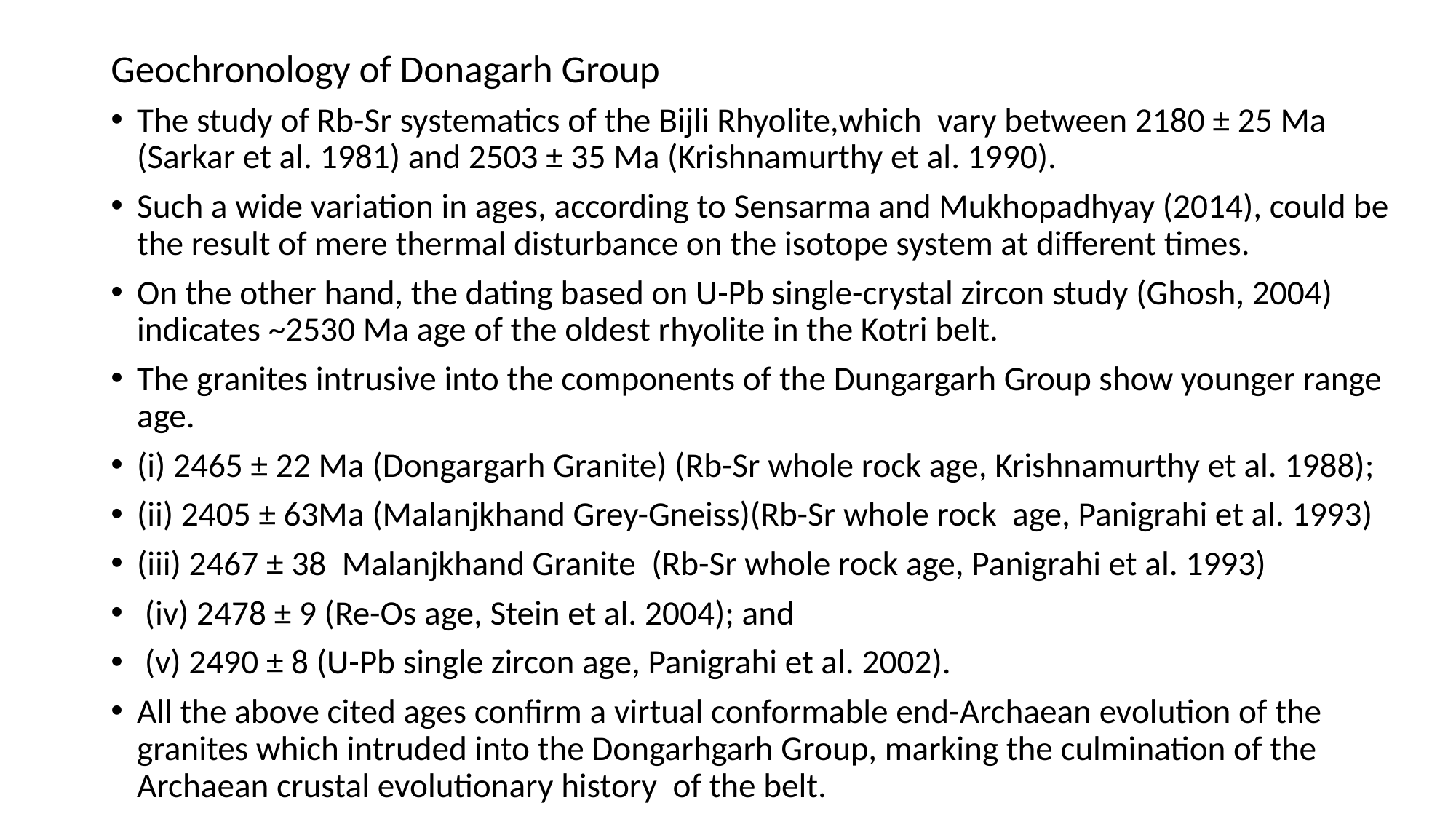

# Geochronology of Donagarh Group
The study of Rb-Sr systematics of the Bijli Rhyolite,which  vary between 2180 ± 25 Ma (Sarkar et al. 1981) and 2503 ± 35 Ma (Krishnamurthy et al. 1990).
Such a wide variation in ages, according to Sensarma and Mukhopadhyay (2014), could be the result of mere thermal disturbance on the isotope system at different times.
On the other hand, the dating based on U-Pb single-crystal zircon study (Ghosh, 2004) indicates ~2530 Ma age of the oldest rhyolite in the Kotri belt.
The granites intrusive into the components of the Dungargarh Group show younger range age.
(i) 2465 ± 22 Ma (Dongargarh Granite) (Rb-Sr whole rock age, Krishnamurthy et al. 1988);
(ii) 2405 ± 63Ma (Malanjkhand Grey-Gneiss)(Rb-Sr whole rock  age, Panigrahi et al. 1993)
(iii) 2467 ± 38  Malanjkhand Granite  (Rb-Sr whole rock age, Panigrahi et al. 1993)
 (iv) 2478 ± 9 (Re-Os age, Stein et al. 2004); and
 (v) 2490 ± 8 (U-Pb single zircon age, Panigrahi et al. 2002).
All the above cited ages confirm a virtual conformable end-Archaean evolution of the granites which intruded into the Dongarhgarh Group, marking the culmination of the Archaean crustal evolutionary history  of the belt.